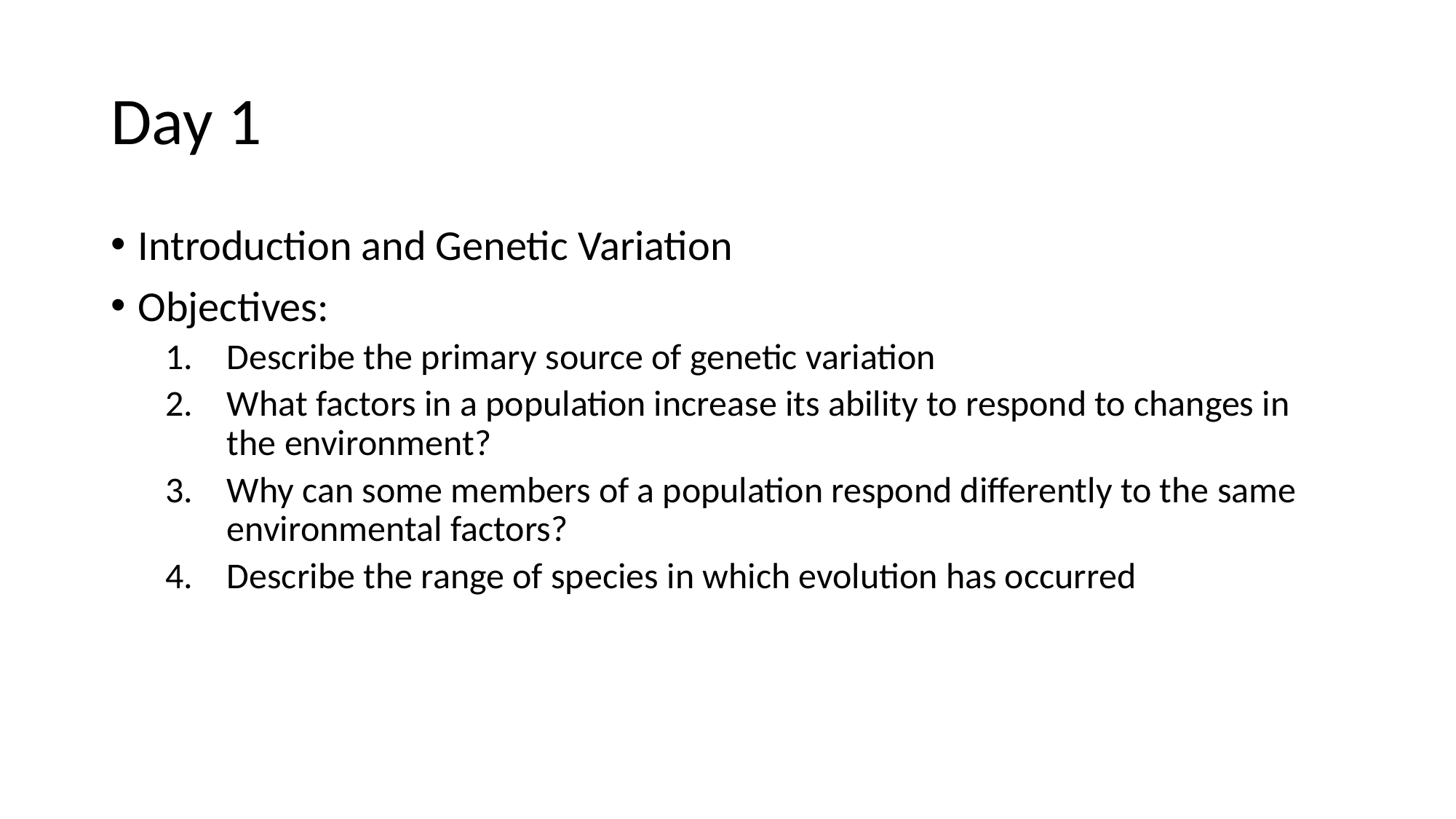

# Day 1
Introduction and Genetic Variation
Objectives:
Describe the primary source of genetic variation
What factors in a population increase its ability to respond to changes in the environment?
Why can some members of a population respond differently to the same environmental factors?
Describe the range of species in which evolution has occurred